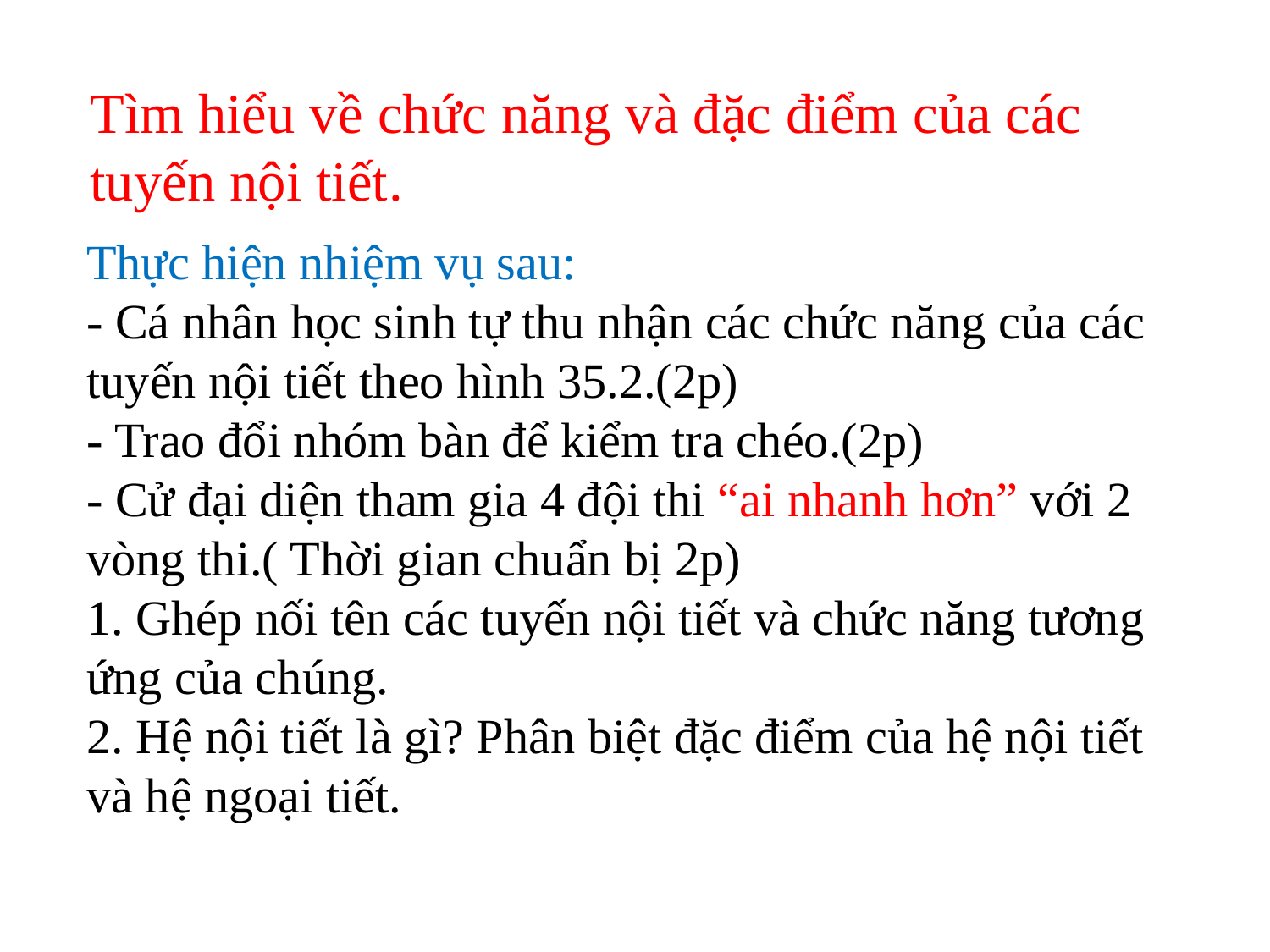

Tìm hiểu về chức năng và đặc điểm của các
tuyến nội tiết.
Thực hiện nhiệm vụ sau:
- Cá nhân học sinh tự thu nhận các chức năng của các tuyến nội tiết theo hình 35.2.(2p)
- Trao đổi nhóm bàn để kiểm tra chéo.(2p)
- Cử đại diện tham gia 4 đội thi “ai nhanh hơn” với 2 vòng thi.( Thời gian chuẩn bị 2p)
1. Ghép nối tên các tuyến nội tiết và chức năng tương ứng của chúng.
2. Hệ nội tiết là gì? Phân biệt đặc điểm của hệ nội tiết và hệ ngoại tiết.